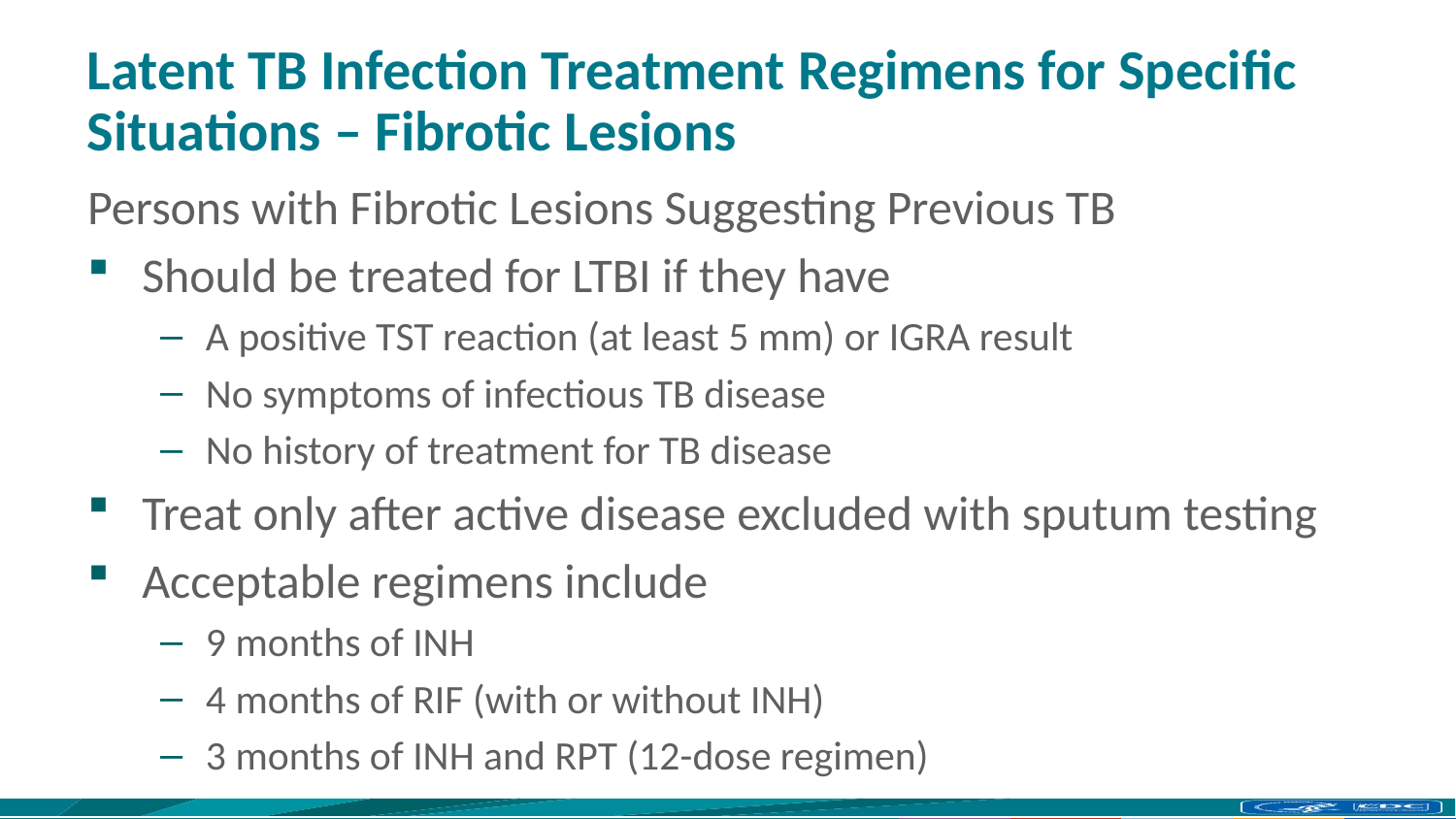

# Latent TB Infection Treatment Regimens for Specific Situations – Fibrotic Lesions
Persons with Fibrotic Lesions Suggesting Previous TB
Should be treated for LTBI if they have
A positive TST reaction (at least 5 mm) or IGRA result
No symptoms of infectious TB disease
No history of treatment for TB disease
Treat only after active disease excluded with sputum testing
Acceptable regimens include
9 months of INH
4 months of RIF (with or without INH)
3 months of INH and RPT (12-dose regimen)